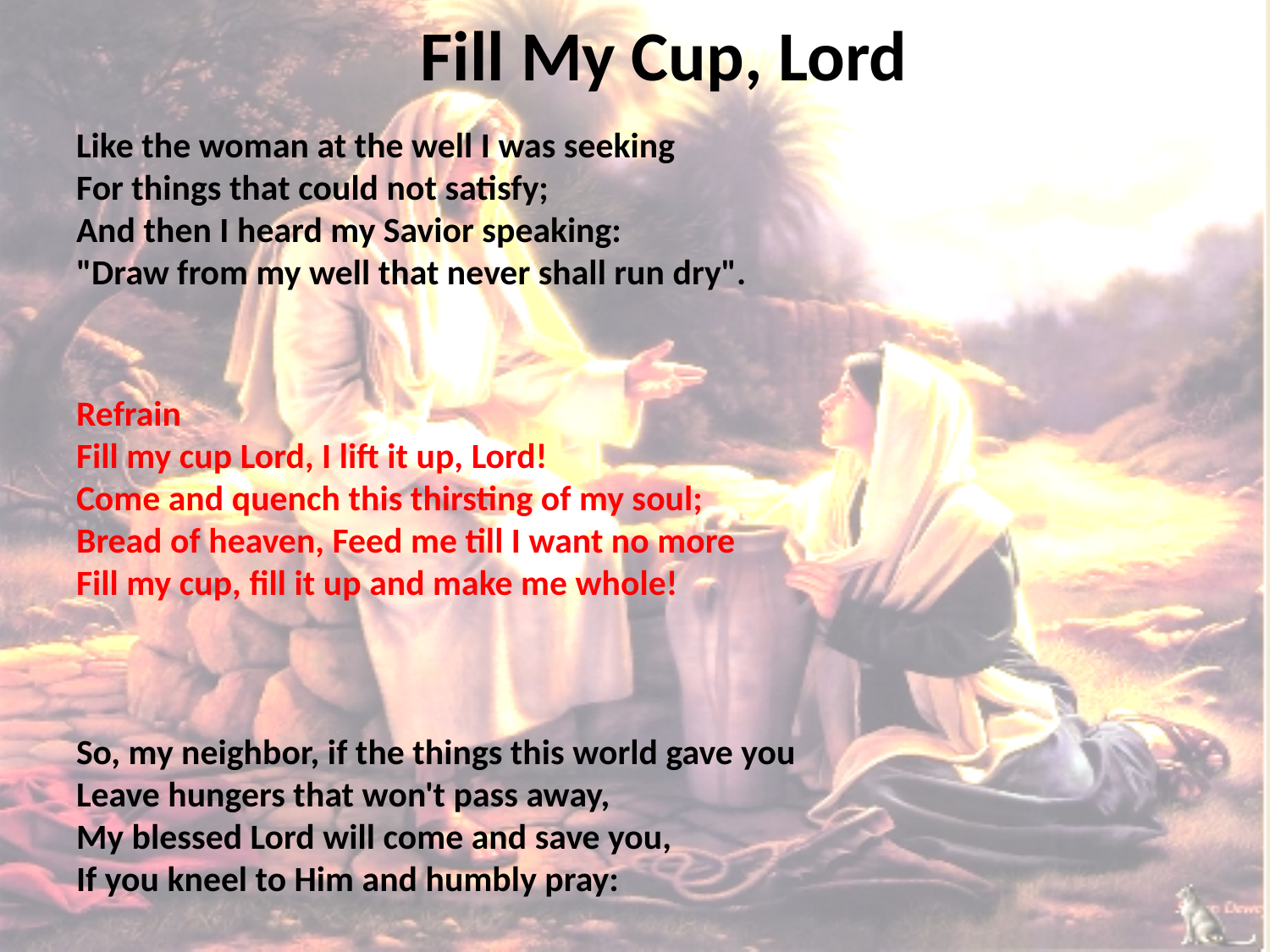

# Fill My Cup, Lord
Like the woman at the well I was seeking
For things that could not satisfy;
And then I heard my Savior speaking:
"Draw from my well that never shall run dry".

Refrain
Fill my cup Lord, I lift it up, Lord!
Come and quench this thirsting of my soul;
Bread of heaven, Feed me till I want no more
Fill my cup, fill it up and make me whole!
So, my neighbor, if the things this world gave you
Leave hungers that won't pass away,
My blessed Lord will come and save you,
If you kneel to Him and humbly pray: